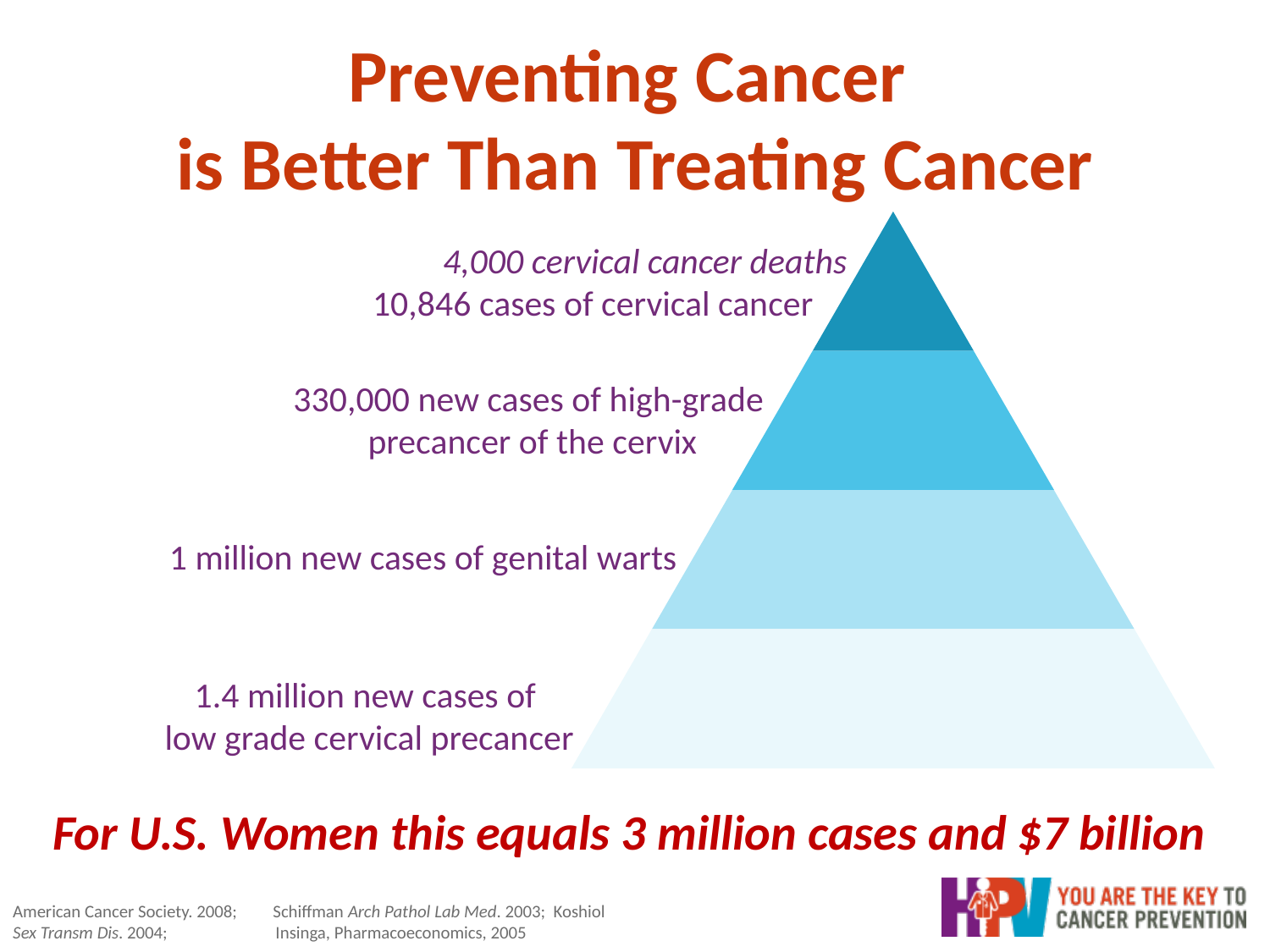

# Preventing Cancer is Better Than Treating Cancer

4,000 cervical cancer deaths
10,846 cases of cervical cancer
330,000 new cases of high-grade
precancer of the cervix
1 million new cases of genital warts
1.4 million new cases of
low grade cervical precancer

For U.S. Women this equals 3 million cases and $7 billion
American Cancer Society. 2008;         Schiffman Arch Pathol Lab Med. 2003;  Koshiol
Sex Transm Dis. 2004;                           Insinga, Pharmacoeconomics, 2005